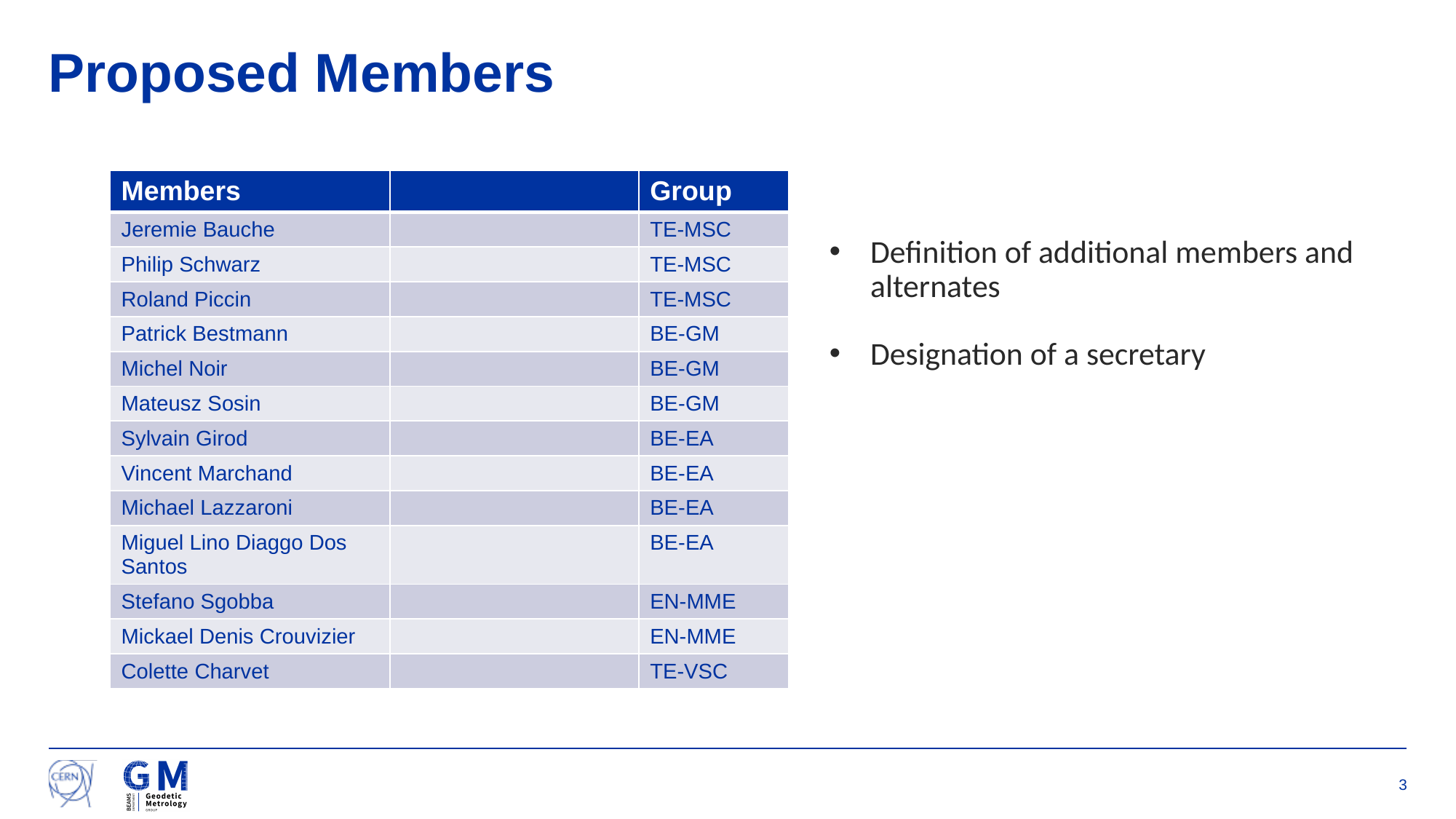

# Proposed Members
| Members |  | Group |
| --- | --- | --- |
| Jeremie Bauche |  | TE-MSC |
| Philip Schwarz |  | TE-MSC |
| Roland Piccin |  | TE-MSC |
| Patrick Bestmann |  | BE-GM |
| Michel Noir |  | BE-GM |
| Mateusz Sosin |  | BE-GM |
| Sylvain Girod |  | BE-EA |
| Vincent Marchand |  | BE-EA |
| Michael Lazzaroni |  | BE-EA |
| Miguel Lino Diaggo Dos Santos |  | BE-EA |
| Stefano Sgobba |  | EN-MME |
| Mickael Denis Crouvizier |  | EN-MME |
| Colette Charvet |  | TE-VSC |
Definition of additional members and alternates
Designation of a secretary

3